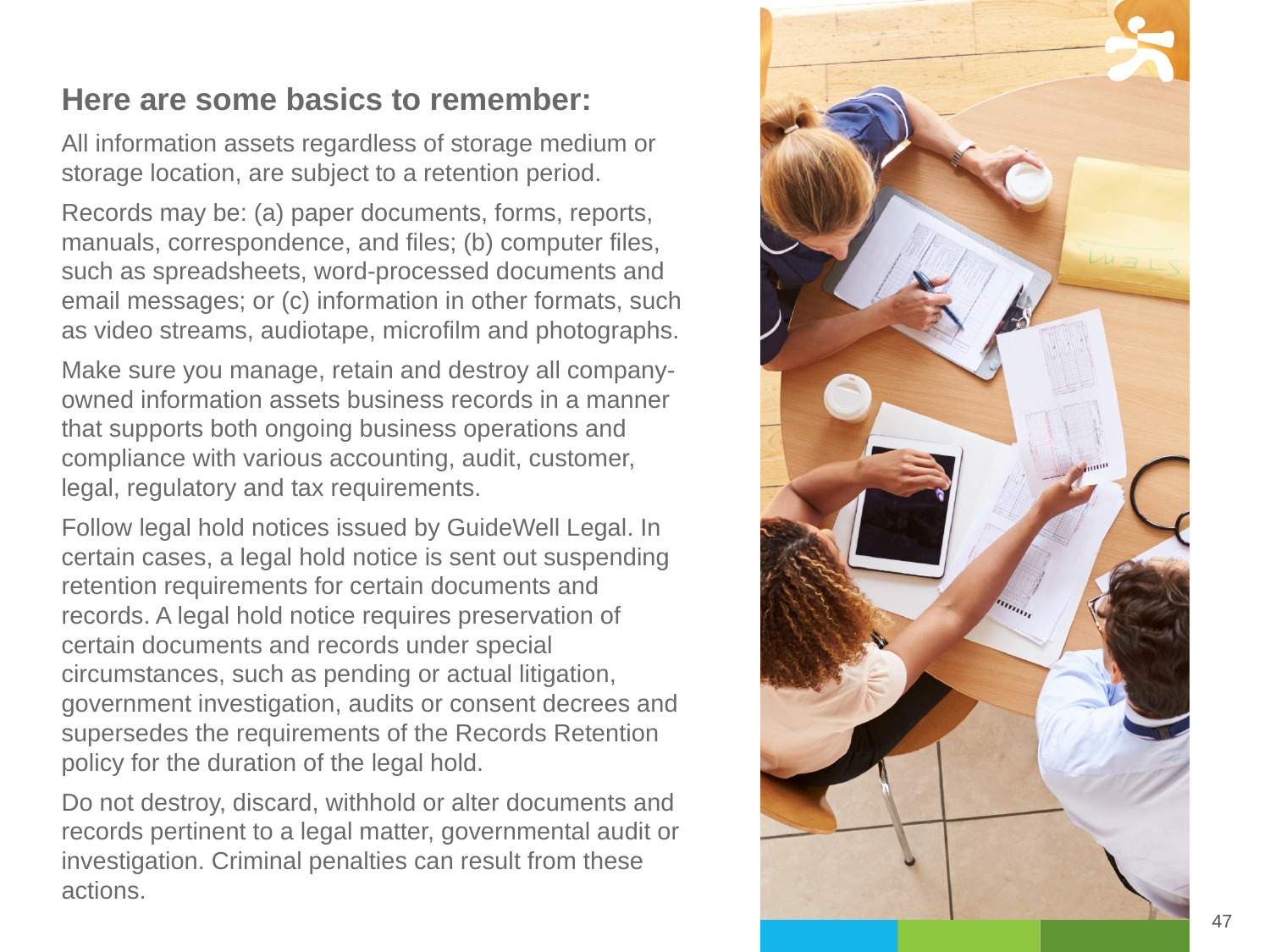

Here are some basics to remember:
All information assets regardless of storage medium or storage location, are subject to a retention period.
Records may be: (a) paper documents, forms, reports, manuals, correspondence, and files; (b) computer files, such as spreadsheets, word-processed documents and email messages; or (c) information in other formats, such as video streams, audiotape, microfilm and photographs.
Make sure you manage, retain and destroy all company-owned information assets business records in a manner that supports both ongoing business operations and compliance with various accounting, audit, customer, legal, regulatory and tax requirements.
Follow legal hold notices issued by GuideWell Legal. In certain cases, a legal hold notice is sent out suspending retention requirements for certain documents and records. A legal hold notice requires preservation of certain documents and records under special circumstances, such as pending or actual litigation, government investigation, audits or consent decrees and supersedes the requirements of the Records Retention policy for the duration of the legal hold.
Do not destroy, discard, withhold or alter documents and records pertinent to a legal matter, governmental audit or investigation. Criminal penalties can result from these actions.